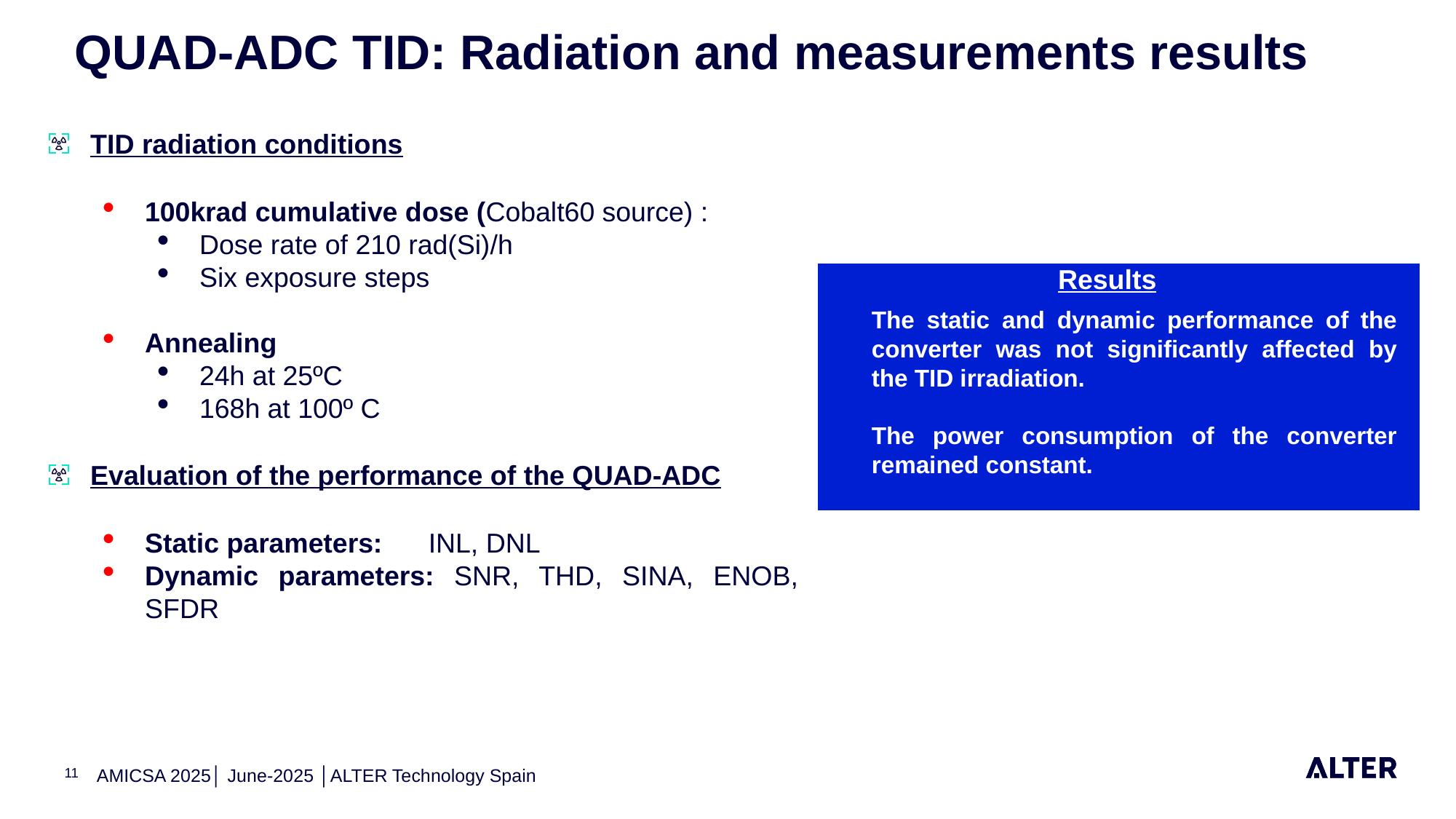

# QUAD-ADC TID: Radiation and measurements results
TID radiation conditions

100krad cumulative dose (Cobalt60 source) :
Dose rate of 210 rad(Si)/h
Six exposure steps

Annealing
24h at 25ºC
168h at 100º C

Evaluation of the performance of the QUAD-ADC

Static parameters:      INL, DNL
Dynamic parameters: SNR, THD, SINA, ENOB, SFDR

Results
The static and dynamic performance of the converter was not significantly affected by the TID irradiation.

The power consumption of the converter remained constant.

11
AMICSA 2025│ June-2025 │ALTER Technology Spain